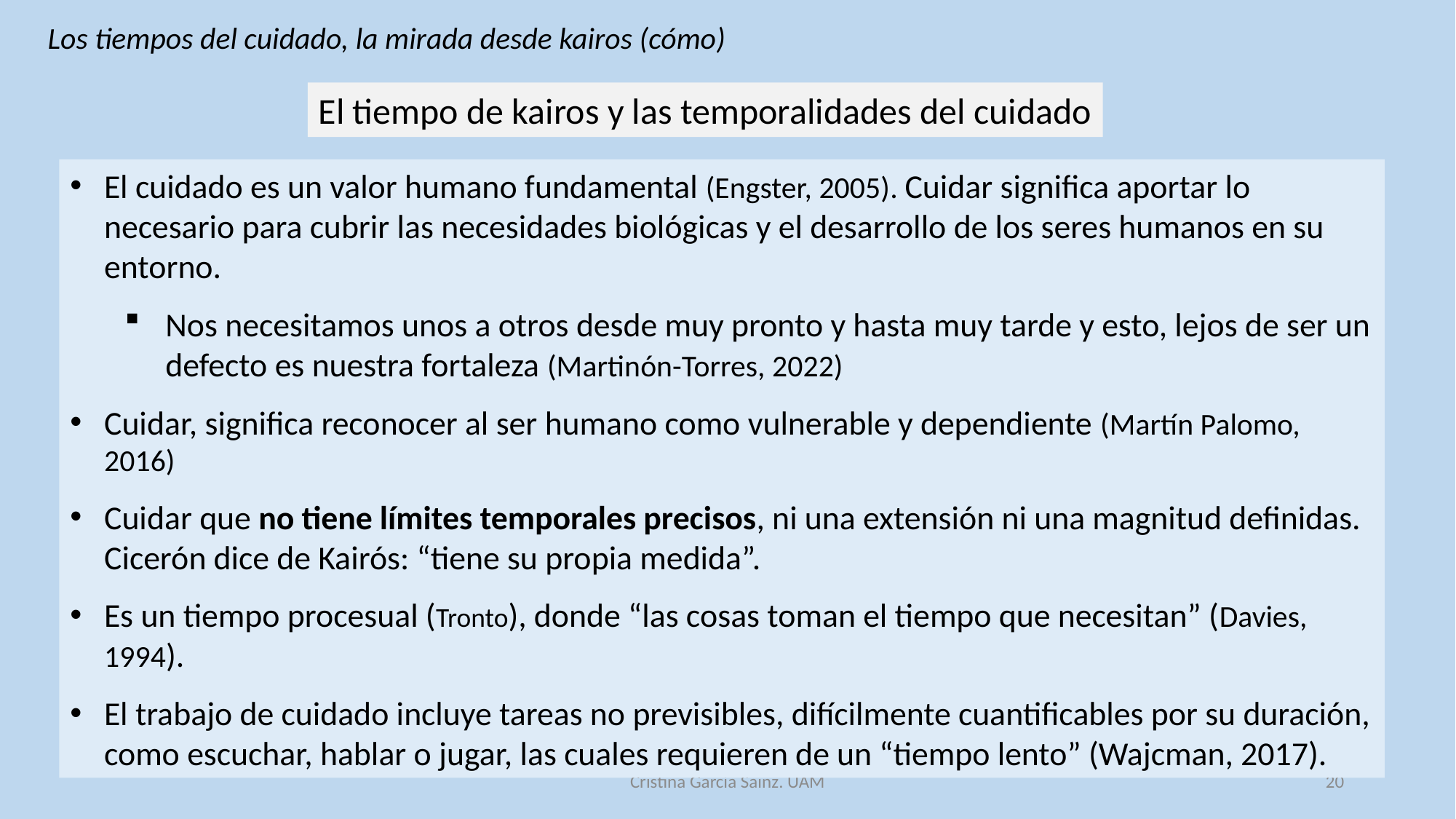

Los tiempos del cuidado, la mirada desde kairos (cómo)
El tiempo de kairos y las temporalidades del cuidado
El cuidado es un valor humano fundamental (Engster, 2005). Cuidar significa aportar lo necesario para cubrir las necesidades biológicas y el desarrollo de los seres humanos en su entorno.
Nos necesitamos unos a otros desde muy pronto y hasta muy tarde y esto, lejos de ser un defecto es nuestra fortaleza (Martinón-Torres, 2022)
Cuidar, significa reconocer al ser humano como vulnerable y dependiente (Martín Palomo, 2016)
Cuidar que no tiene límites temporales precisos, ni una extensión ni una magnitud definidas. Cicerón dice de Kairós: “tiene su propia medida”.
Es un tiempo procesual (Tronto), donde “las cosas toman el tiempo que necesitan” (Davies, 1994).
El trabajo de cuidado incluye tareas no previsibles, difícilmente cuantificables por su duración, como escuchar, hablar o jugar, las cuales requieren de un “tiempo lento” (Wajcman, 2017).
Cristina García Sainz. UAM
20